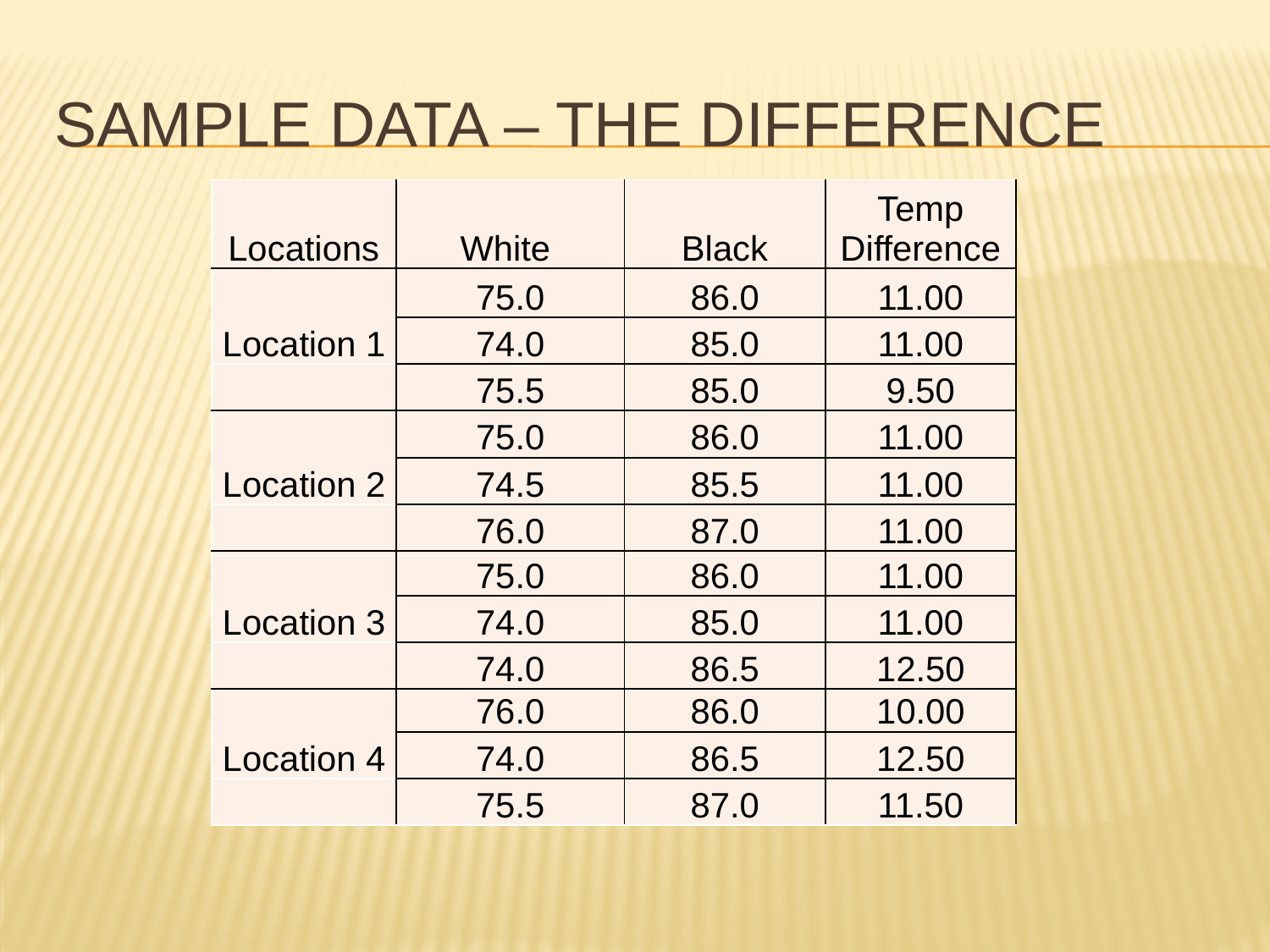

# Sample Data – the difference
| Locations | White | Black | Temp Difference |
| --- | --- | --- | --- |
| Location 1 | 75.0 | 86.0 | 11.00 |
|  | 74.0 | 85.0 | 11.00 |
|  | 75.5 | 85.0 | 9.50 |
| Location 2 | 75.0 | 86.0 | 11.00 |
|  | 74.5 | 85.5 | 11.00 |
|  | 76.0 | 87.0 | 11.00 |
| Location 3 | 75.0 | 86.0 | 11.00 |
|  | 74.0 | 85.0 | 11.00 |
|  | 74.0 | 86.5 | 12.50 |
| Location 4 | 76.0 | 86.0 | 10.00 |
|  | 74.0 | 86.5 | 12.50 |
|  | 75.5 | 87.0 | 11.50 |